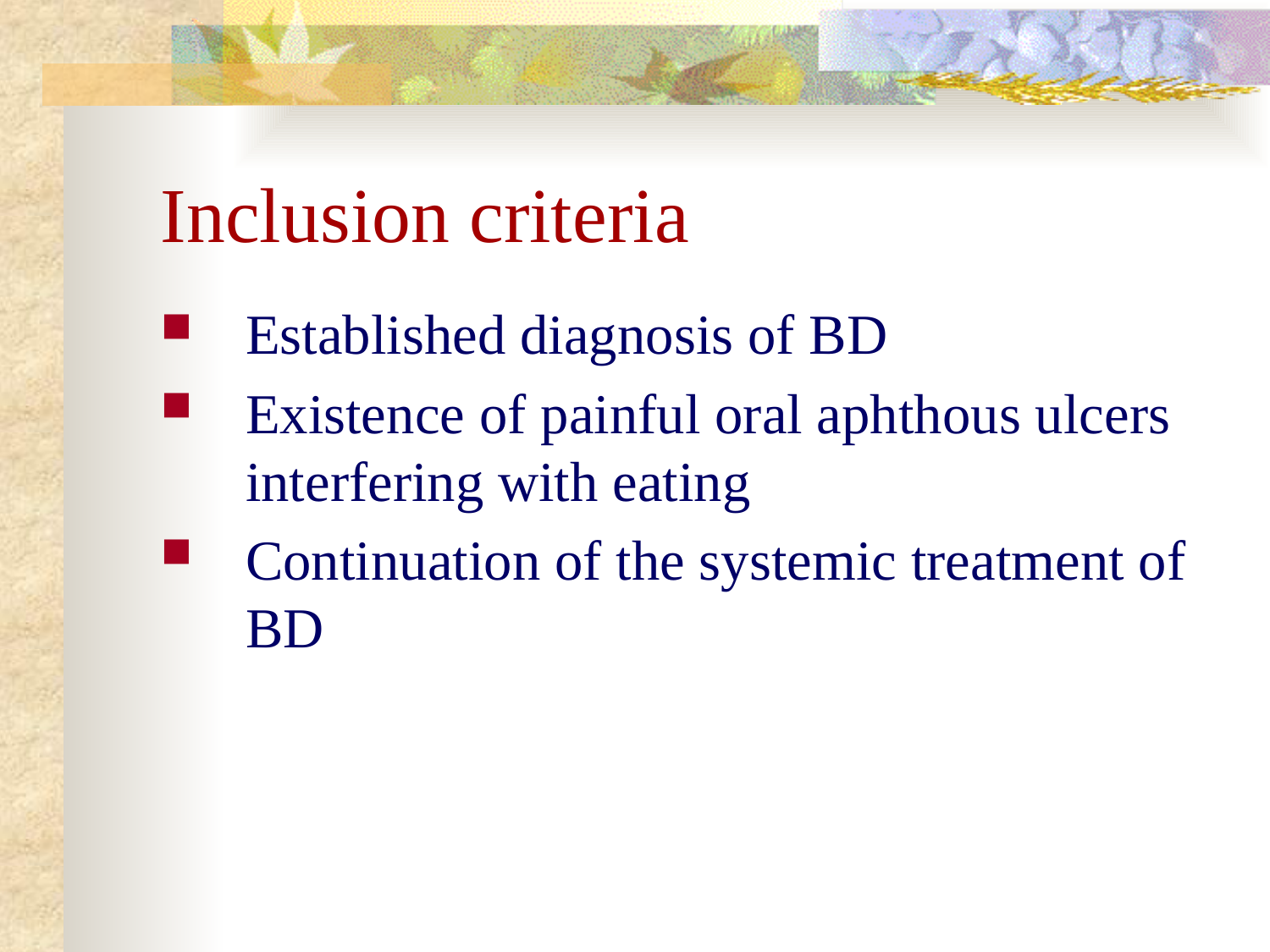

# Inclusion criteria
Established diagnosis of BD
Existence of painful oral aphthous ulcers interfering with eating
Continuation of the systemic treatment of BD